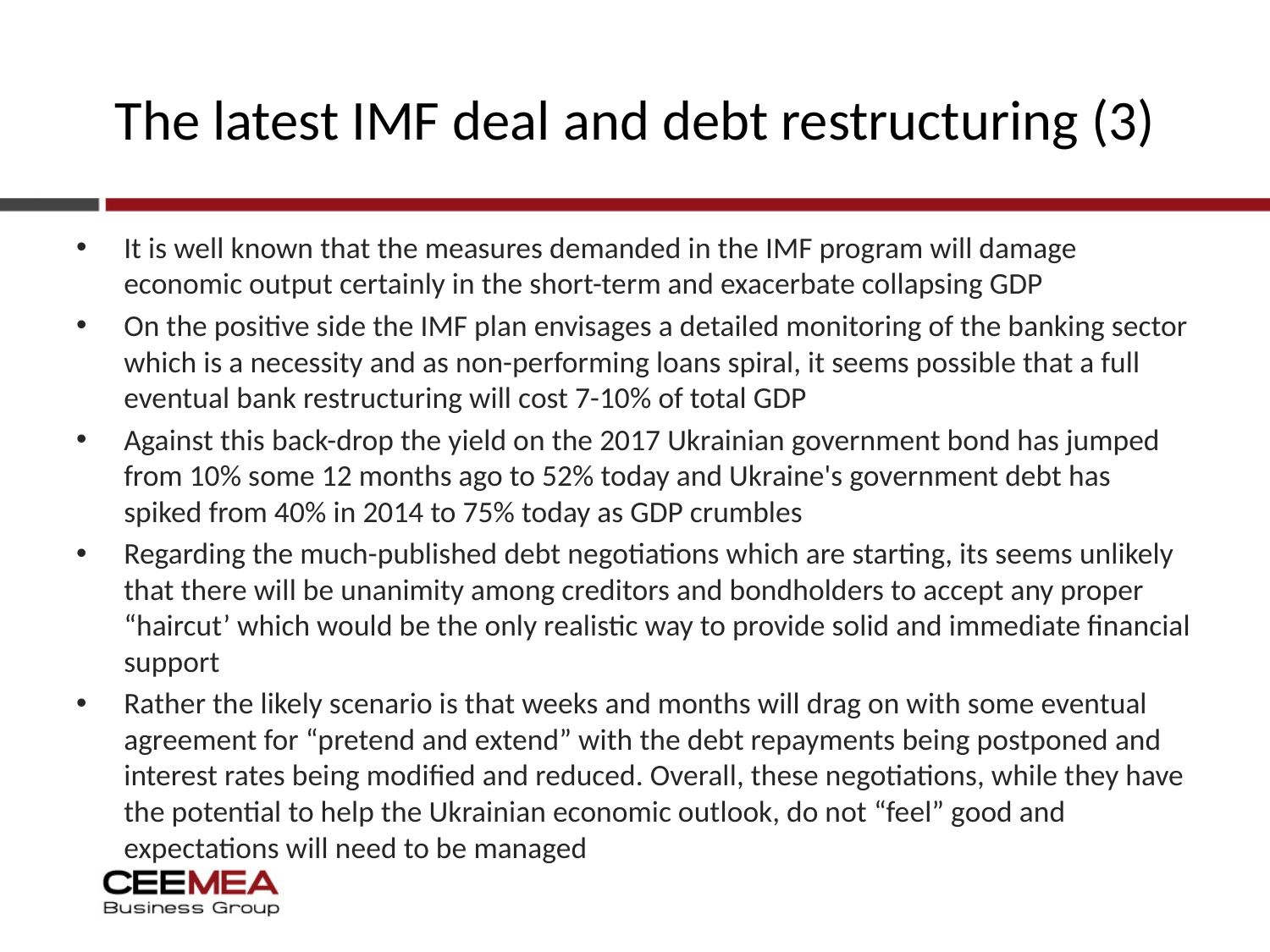

# The latest IMF deal and debt restructuring (3)
It is well known that the measures demanded in the IMF program will damage economic output certainly in the short-term and exacerbate collapsing GDP
On the positive side the IMF plan envisages a detailed monitoring of the banking sector which is a necessity and as non-performing loans spiral, it seems possible that a full eventual bank restructuring will cost 7-10% of total GDP
Against this back-drop the yield on the 2017 Ukrainian government bond has jumped from 10% some 12 months ago to 52% today and Ukraine's government debt has spiked from 40% in 2014 to 75% today as GDP crumbles
Regarding the much-published debt negotiations which are starting, its seems unlikely that there will be unanimity among creditors and bondholders to accept any proper “haircut’ which would be the only realistic way to provide solid and immediate financial support
Rather the likely scenario is that weeks and months will drag on with some eventual agreement for “pretend and extend” with the debt repayments being postponed and interest rates being modified and reduced. Overall, these negotiations, while they have the potential to help the Ukrainian economic outlook, do not “feel” good and expectations will need to be managed